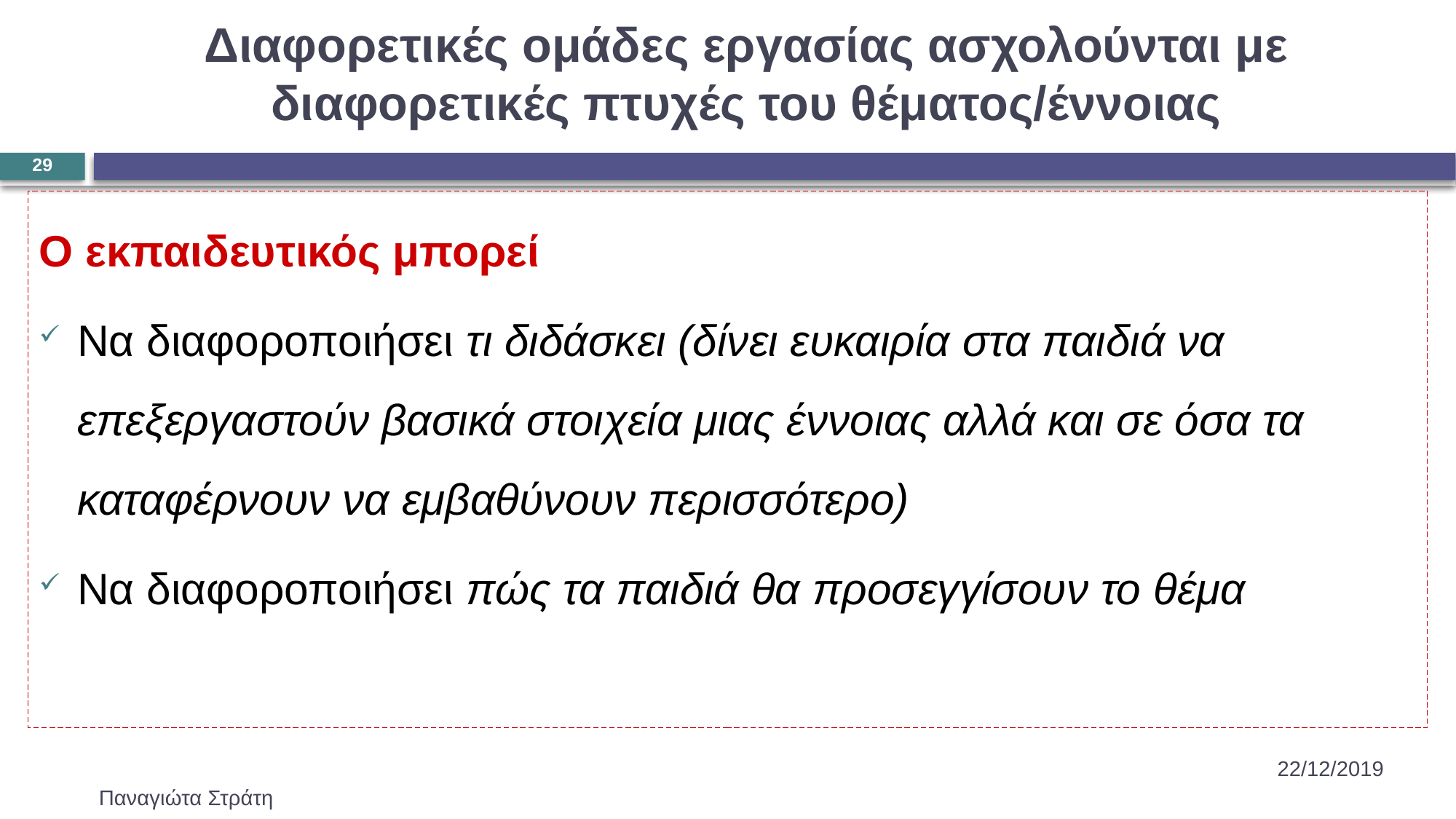

# Διαφορετικές ομάδες εργασίας ασχολούνται με διαφορετικές πτυχές του θέματος/έννοιας
29
Ο εκπαιδευτικός μπορεί
Να διαφοροποιήσει τι διδάσκει (δίνει ευκαιρία στα παιδιά να επεξεργαστούν βασικά στοιχεία μιας έννοιας αλλά και σε όσα τα καταφέρνουν να εμβαθύνουν περισσότερο)
Να διαφοροποιήσει πώς τα παιδιά θα προσεγγίσουν το θέμα

22/12/2019
Παναγιώτα Στράτη